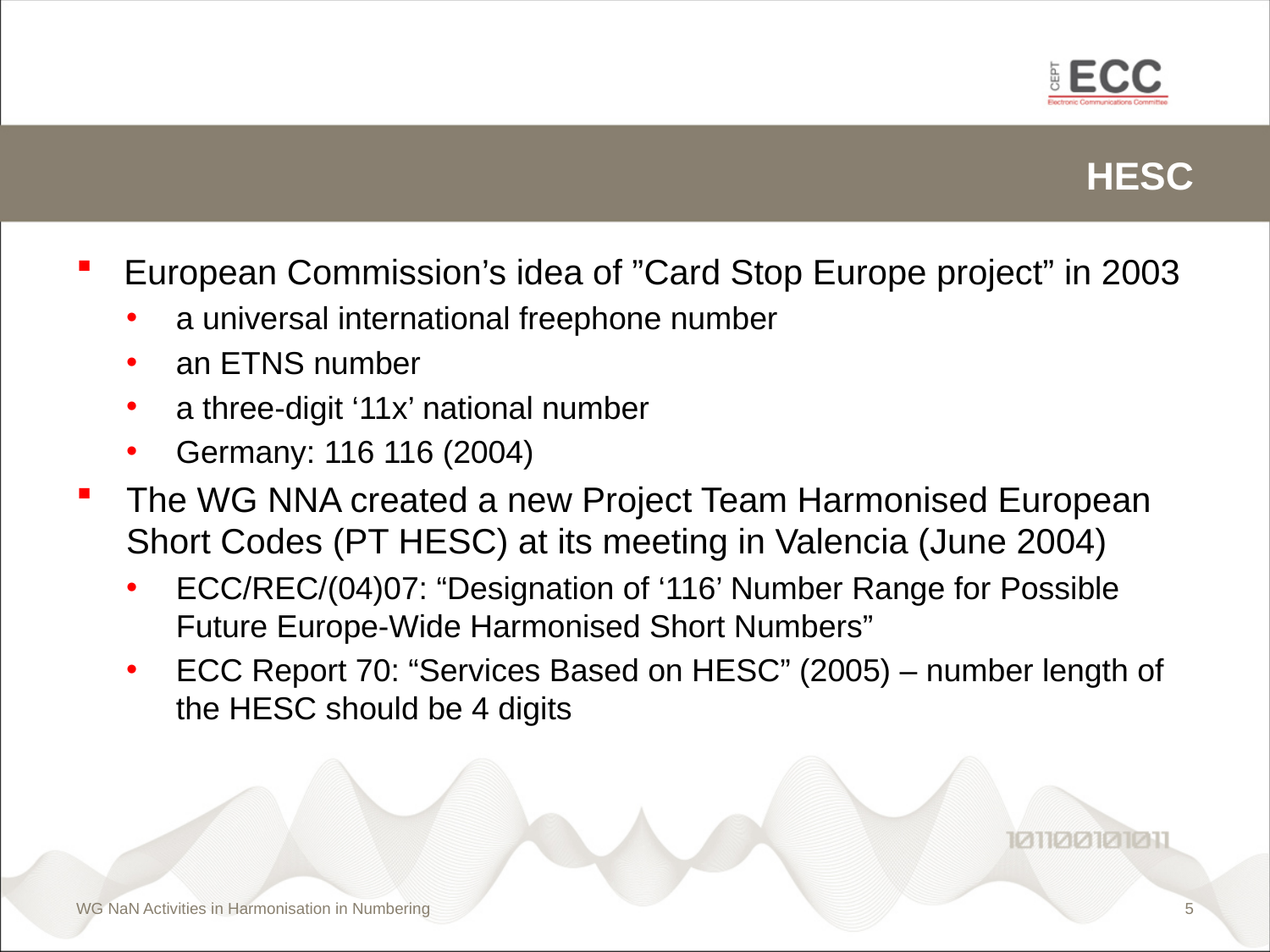

# HESC
European Commission’s idea of ”Card Stop Europe project” in 2003
a universal international freephone number
an ETNS number
a three-digit ‘11x’ national number
Germany: 116 116 (2004)
The WG NNA created a new Project Team Harmonised European Short Codes (PT HESC) at its meeting in Valencia (June 2004)
ECC/REC/(04)07: “Designation of ‘116’ Number Range for Possible Future Europe-Wide Harmonised Short Numbers”
ECC Report 70: “Services Based on HESC” (2005) – number length of the HESC should be 4 digits
WG NaN Activities in Harmonisation in Numbering
5